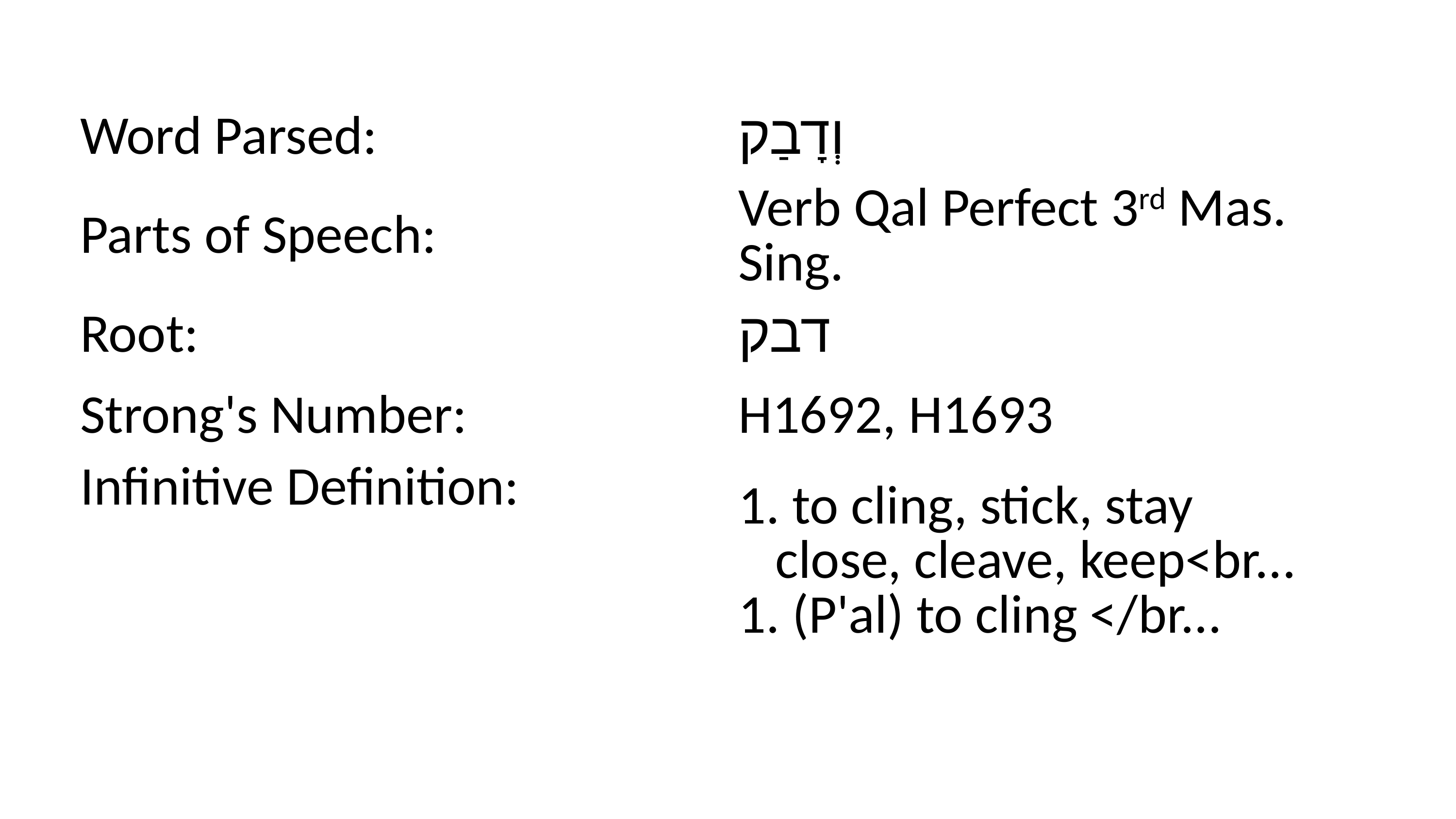

| Word Parsed: | וְדָבַק |
| --- | --- |
| Parts of Speech: | Verb Qal Perfect 3rd Mas. Sing. |
| Root: | דבק |
| Strong's Number: | H1692, H1693 |
| Infinitive Definition: | 1. to cling, stick, stay    close, cleave, keep<br... 1. (P'al) to cling </br... |